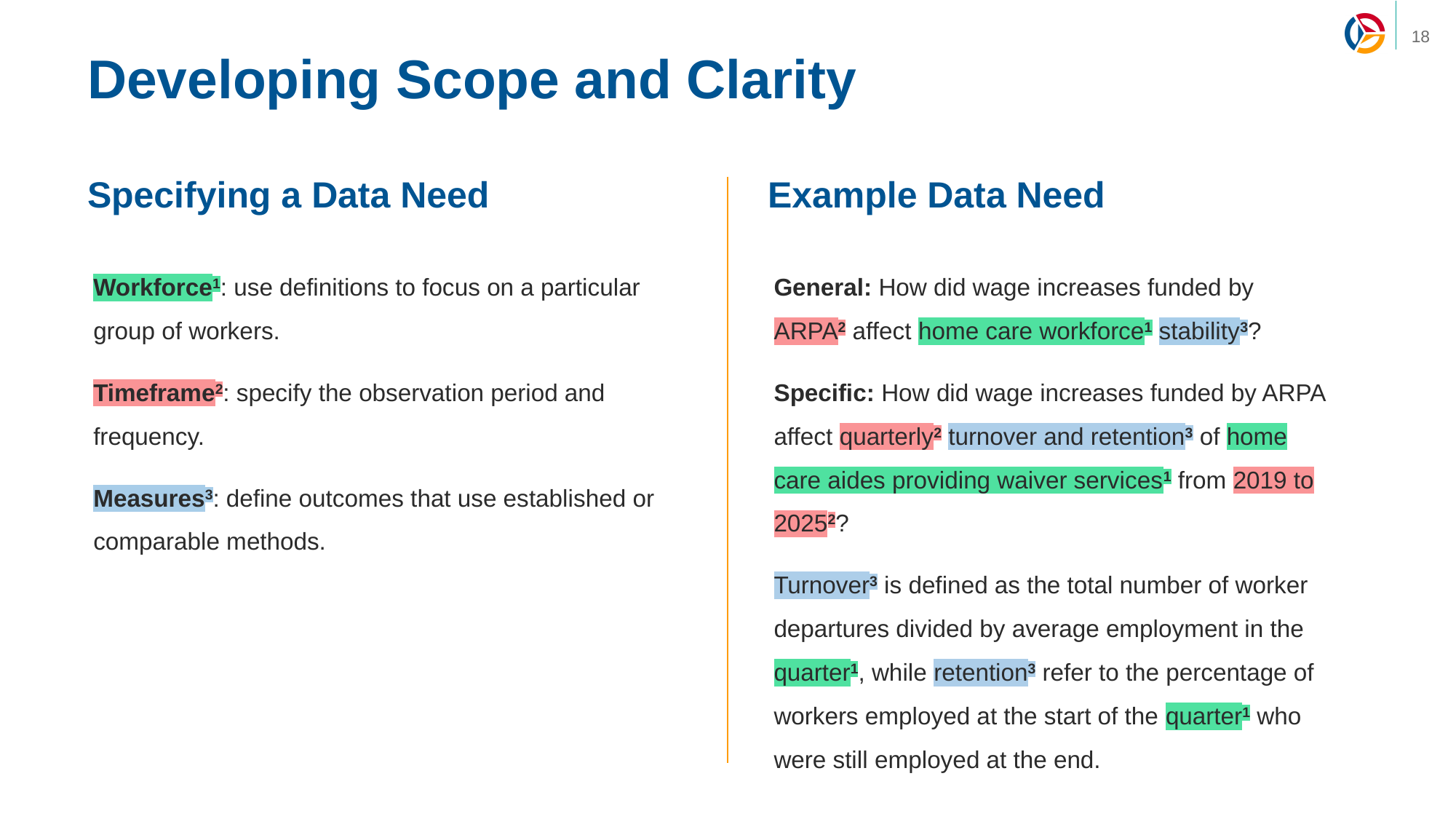

# Developing Scope and Clarity
Specifying a Data Need
Example Data Need
General: How did wage increases funded by ARPA2 affect home care workforce1 stability3?
Specific: How did wage increases funded by ARPA affect quarterly2 turnover and retention3 of home care aides providing waiver services1 from 2019 to 20252?
Turnover3 is defined as the total number of worker departures divided by average employment in the quarter1, while retention3 refer to the percentage of workers employed at the start of the quarter1 who were still employed at the end.
Workforce1: use definitions to focus on a particular group of workers.
Timeframe2: specify the observation period and frequency.
Measures3: define outcomes that use established or comparable methods.